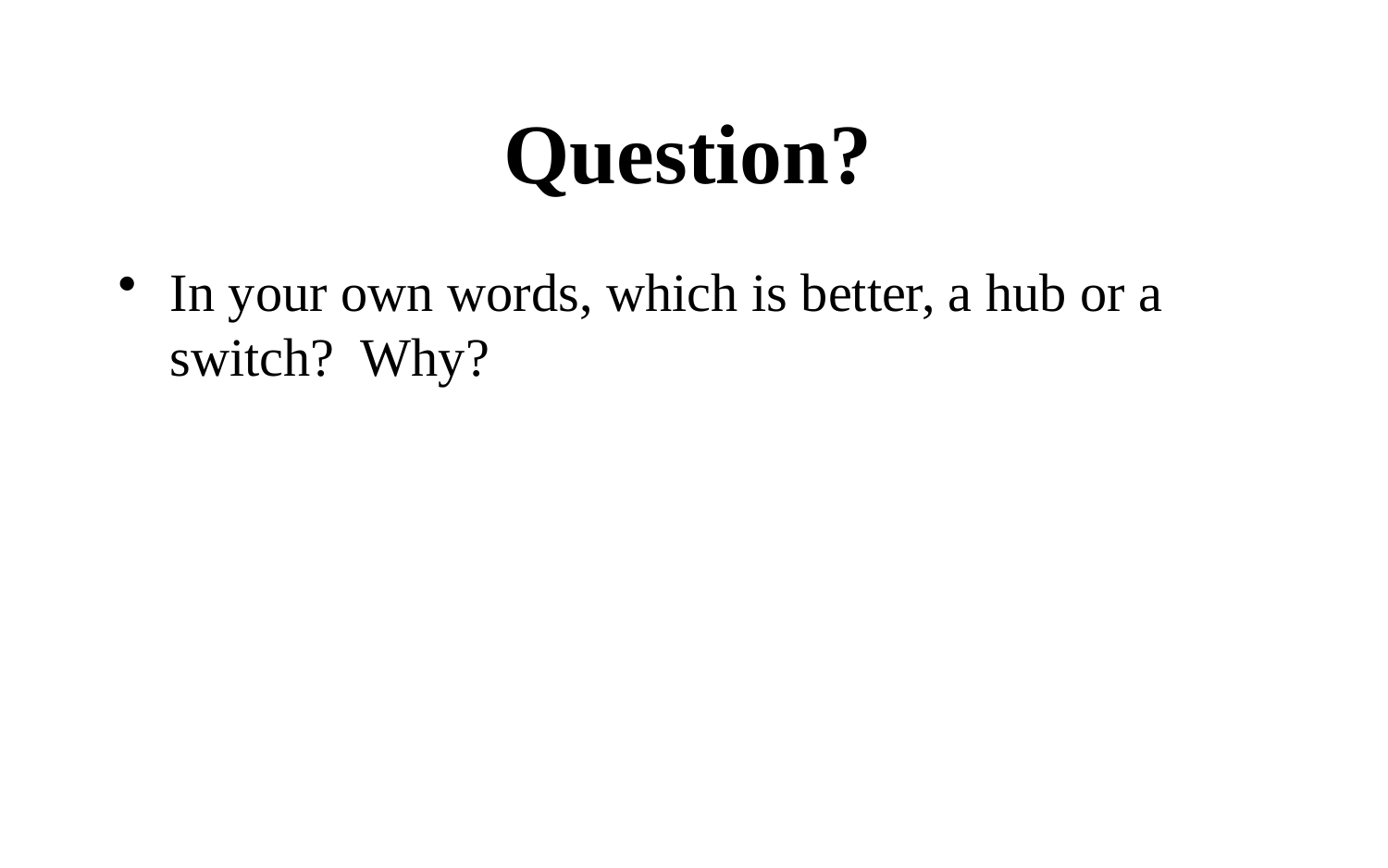

# Question?
In your own words, which is better, a hub or a switch?  Why?